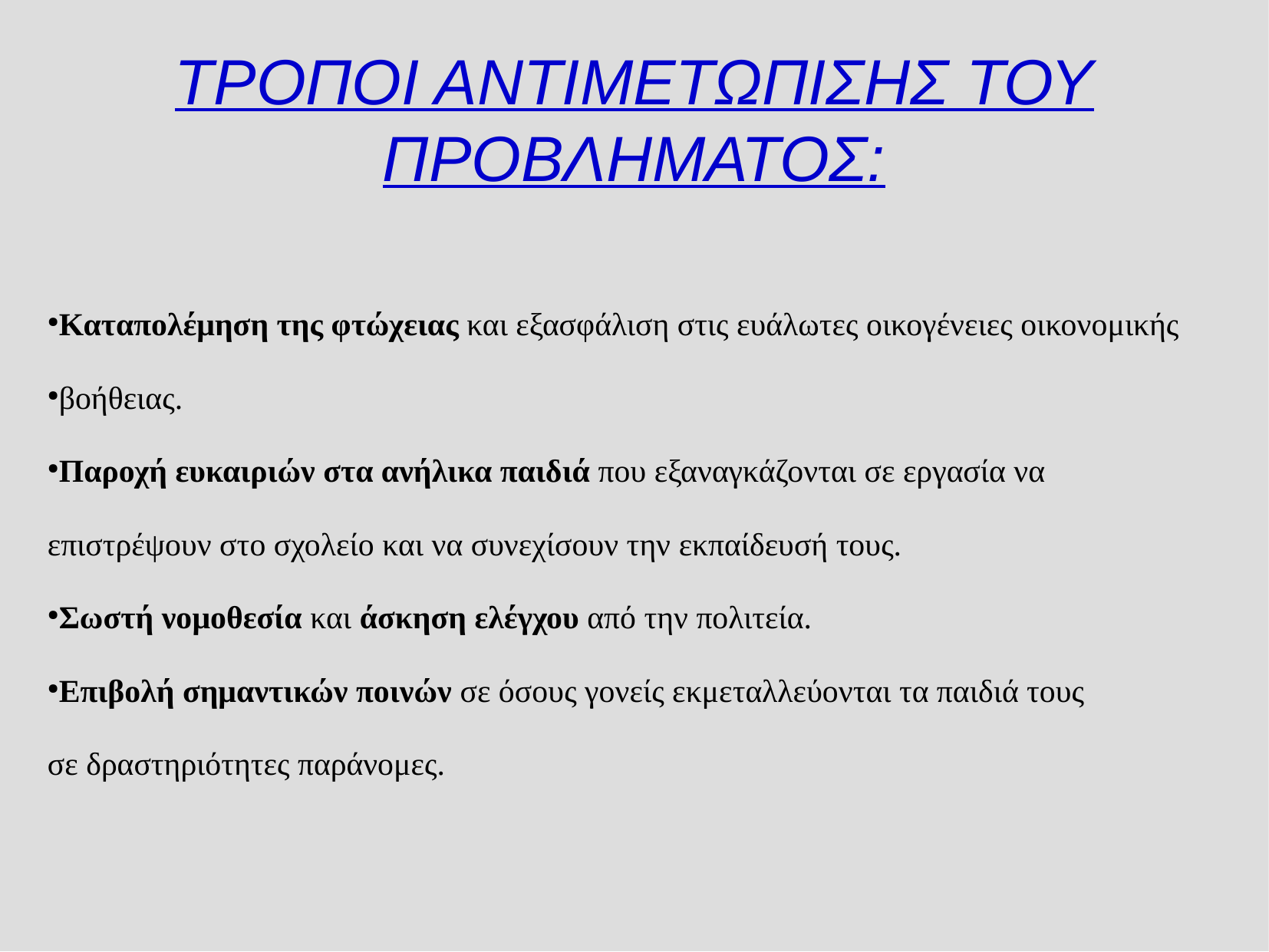

ΤΡΟΠΟΙ ΑΝΤΙΜΕΤΩΠΙΣΗΣ ΤΟΥ ΠΡΟΒΛΗΜΑΤΟΣ:

Καταπολέμηση της φτώχειας και εξασφάλιση στις ευάλωτες οικογένειες οικονομικής
βοήθειας.
Παροχή ευκαιριών στα ανήλικα παιδιά που εξαναγκάζονται σε εργασία να
επιστρέψουν στο σχολείο και να συνεχίσουν την εκπαίδευσή τους.
Σωστή νομοθεσία και άσκηση ελέγχου από την πολιτεία.
Επιβολή σημαντικών ποινών σε όσους γονείς εκμεταλλεύονται τα παιδιά τους
σε δραστηριότητες παράνομες.